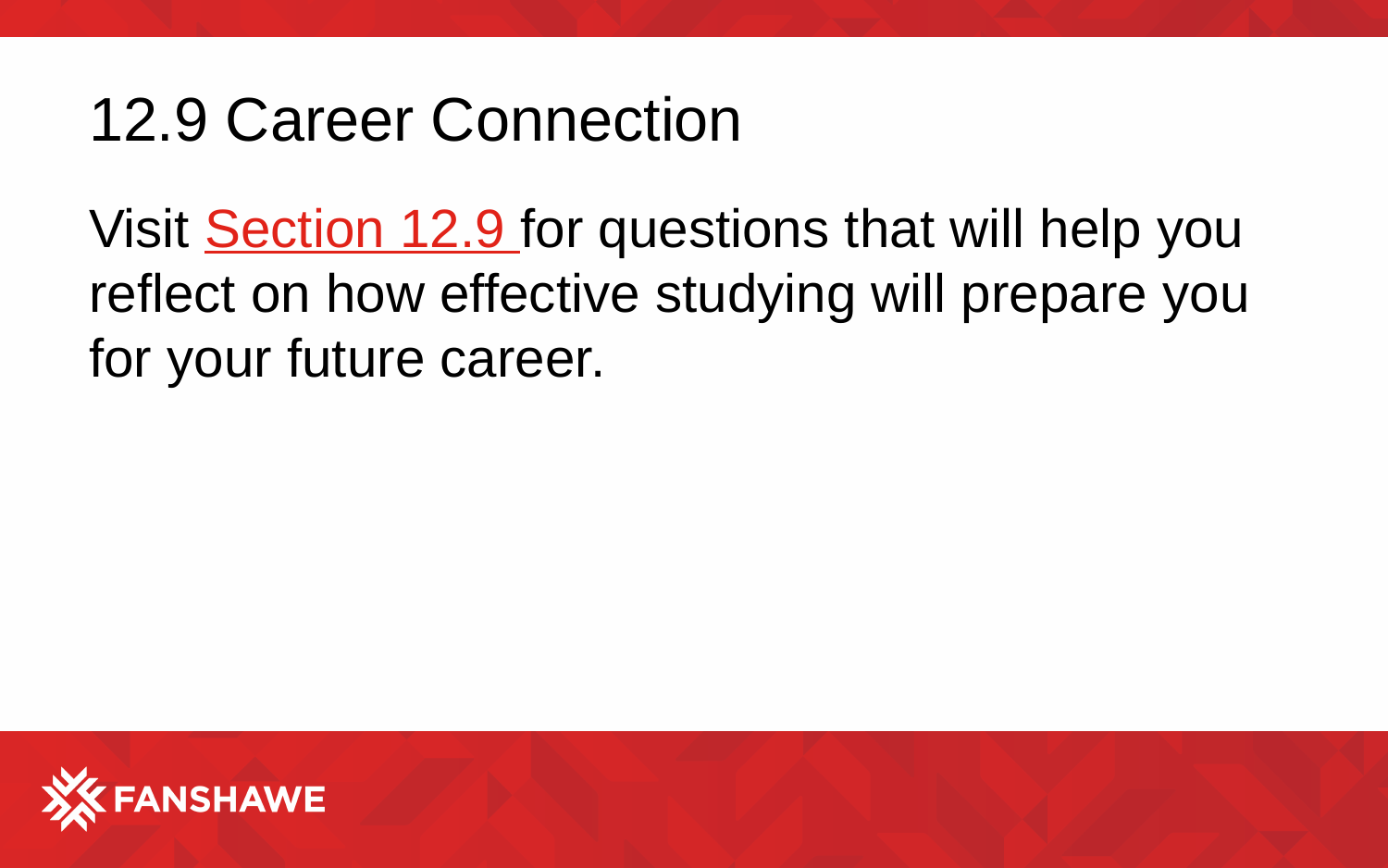

# 12.9 Career Connection
Visit Section 12.9 for questions that will help you reflect on how effective studying will prepare you for your future career.